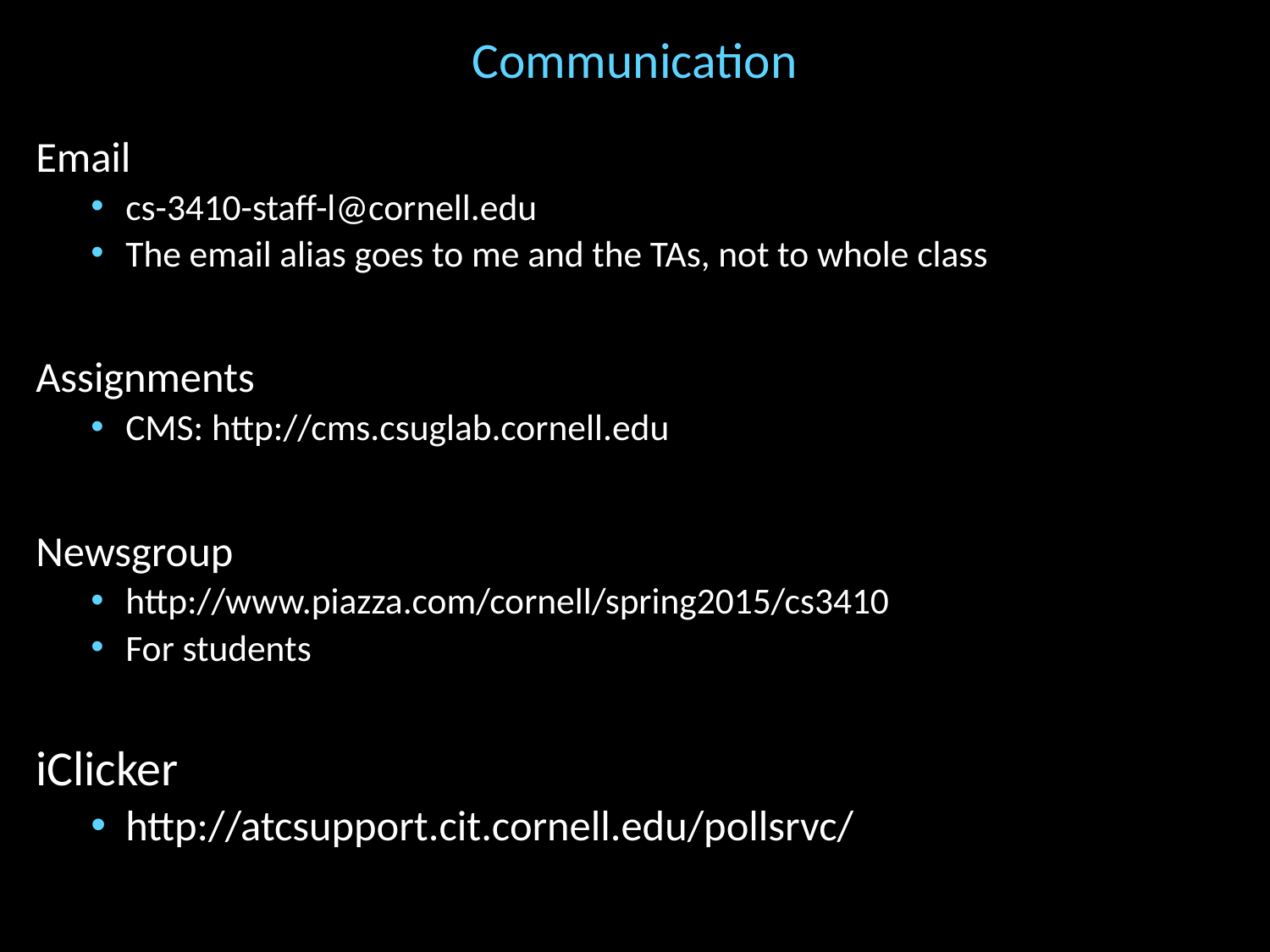

# Communication
Email
cs-3410-staff-l@cornell.edu
The email alias goes to me and the TAs, not to whole class

Assignments
CMS: http://cms.csuglab.cornell.edu

Newsgroup
http://www.piazza.com/cornell/spring2015/cs3410
For students

iClicker
http://atcsupport.cit.cornell.edu/pollsrvc/